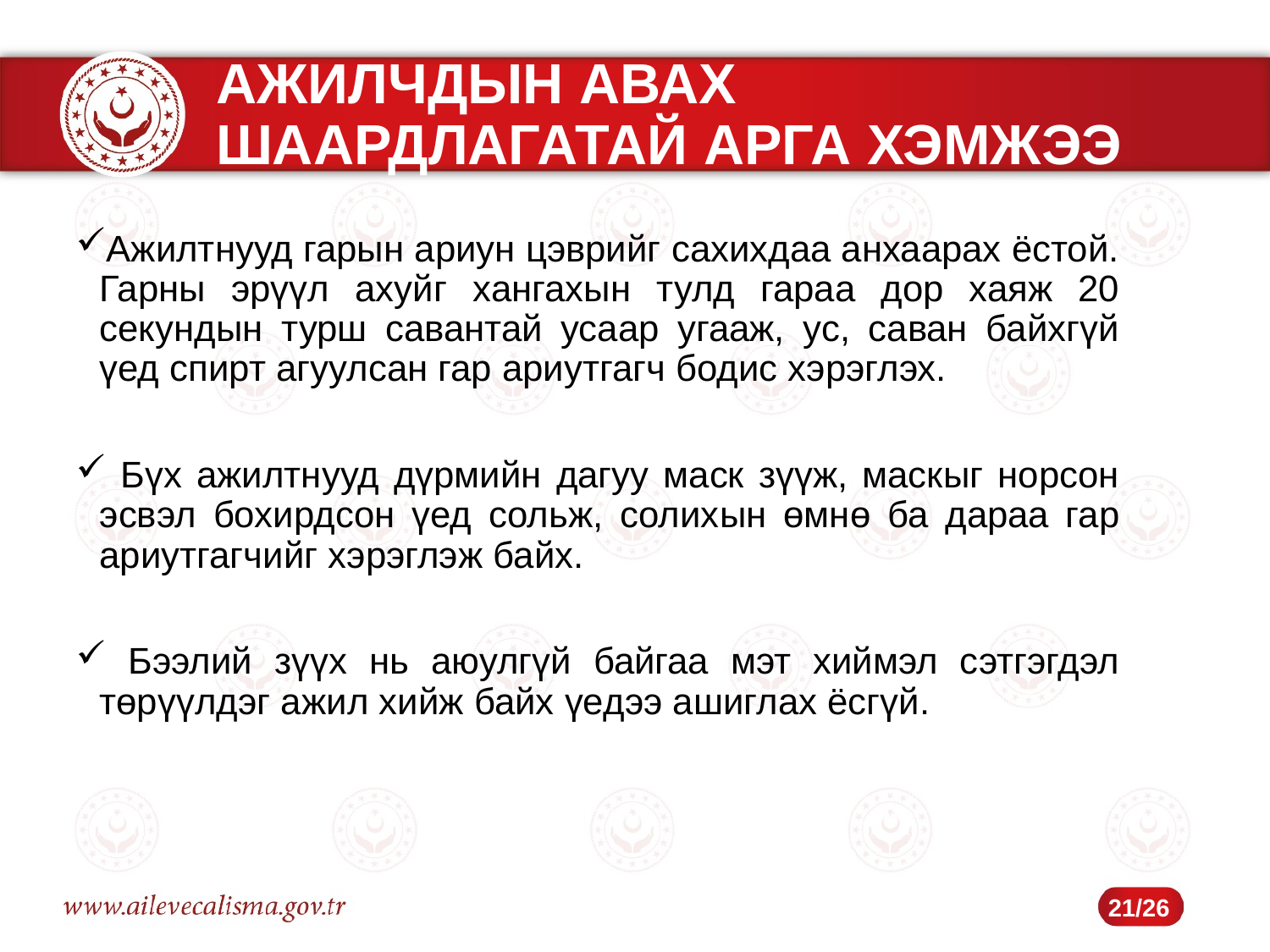

# АЖИЛЧДЫН АВАХ ШААРДЛАГАТАЙ АРГА ХЭМЖЭЭ
Ажилтнууд гарын ариун цэврийг сахихдаа анхаарах ёстой. Гарны эрүүл ахуйг хангахын тулд гараа дор хаяж 20 секундын турш савантай усаар угааж, ус, саван байхгүй үед спирт агуулсан гар ариутгагч бодис хэрэглэх.

 Бүх ажилтнууд дүрмийн дагуу маск зүүж, маскыг норсон эсвэл бохирдсон үед сольж, солихын өмнө ба дараа гар ариутгагчийг хэрэглэж байх.

 Бээлий зүүх нь аюулгүй байгаа мэт хиймэл сэтгэгдэл төрүүлдэг ажил хийж байх үедээ ашиглах ёсгүй.

21/26